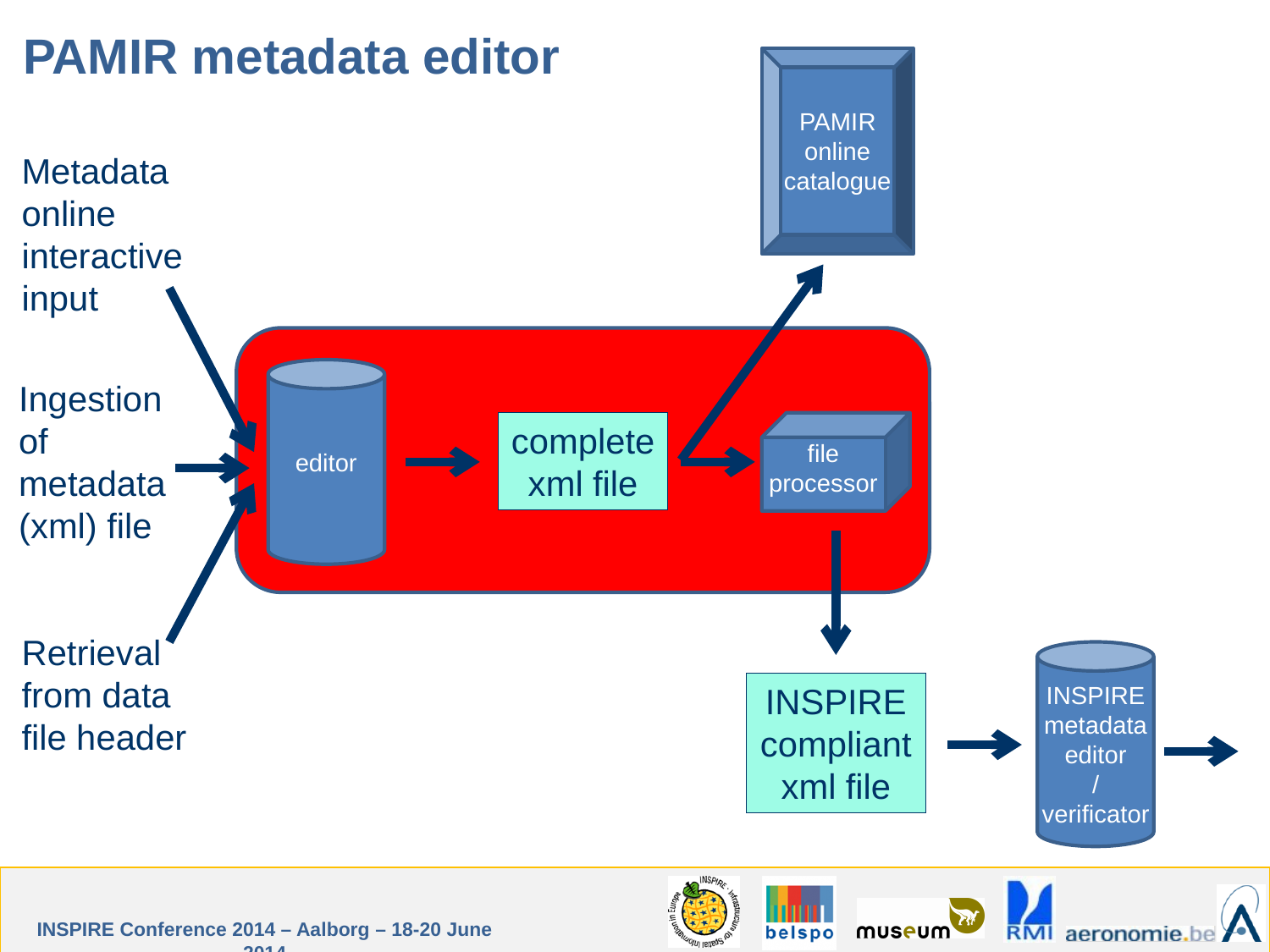

PAMIR metadata editor

PAMIR
online
catalogue
Metadata online interactive input

Ingestion of metadata (xml) file
complete xml file

file
processor
editor
Retrieval from data file header

INSPIRE
metadata
editor
/
verificator
INSPIRE compliant xml file